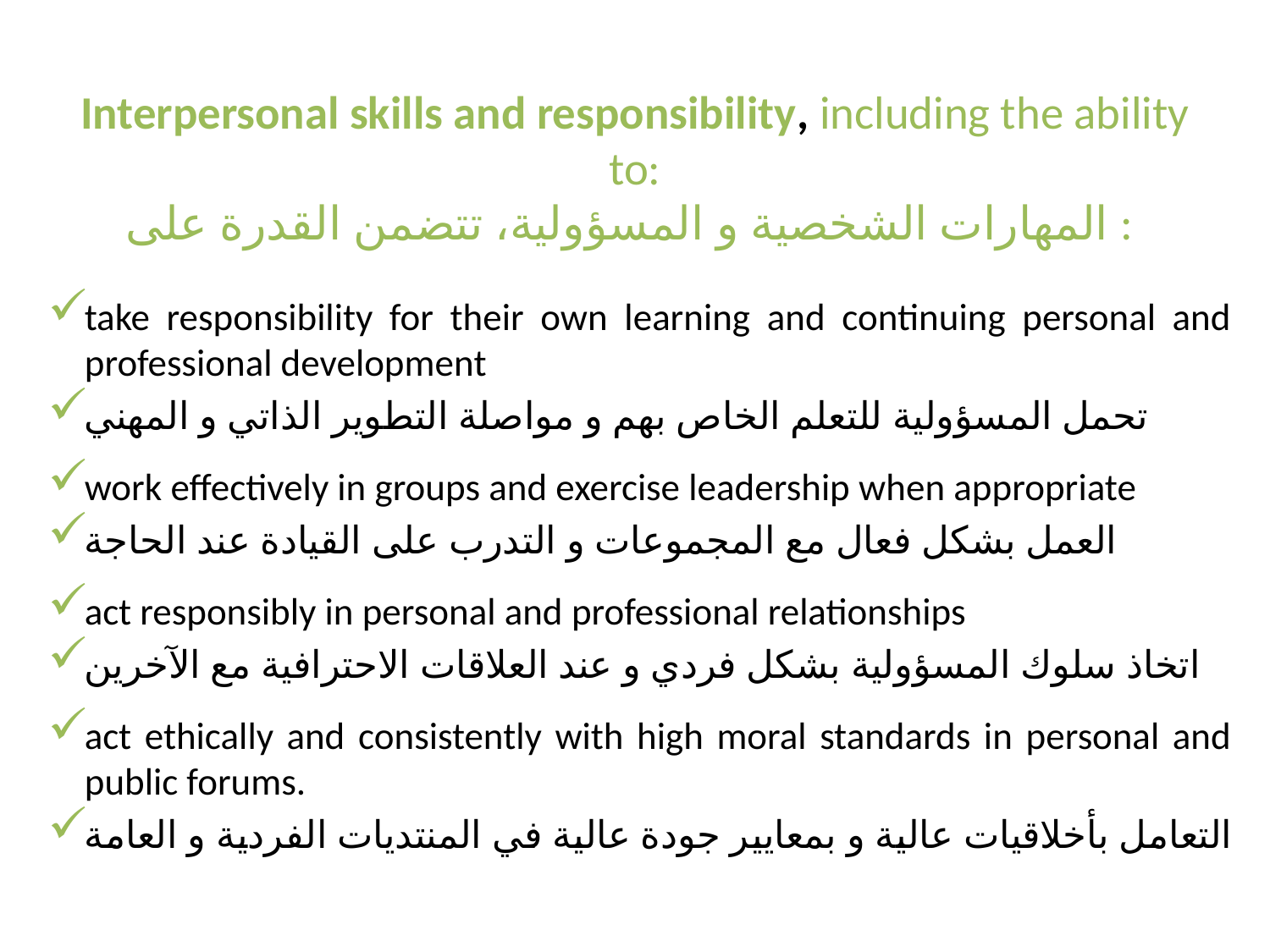

# Interpersonal skills and responsibility, including the ability to: المهارات الشخصية و المسؤولية، تتضمن القدرة على :
take responsibility for their own learning and continuing personal and professional development
تحمل المسؤولية للتعلم الخاص بهم و مواصلة التطوير الذاتي و المهني

work effectively in groups and exercise leadership when appropriate
العمل بشكل فعال مع المجموعات و التدرب على القيادة عند الحاجة

act responsibly in personal and professional relationships
اتخاذ سلوك المسؤولية بشكل فردي و عند العلاقات الاحترافية مع الآخرين

act ethically and consistently with high moral standards in personal and public forums.
التعامل بأخلاقيات عالية و بمعايير جودة عالية في المنتديات الفردية و العامة